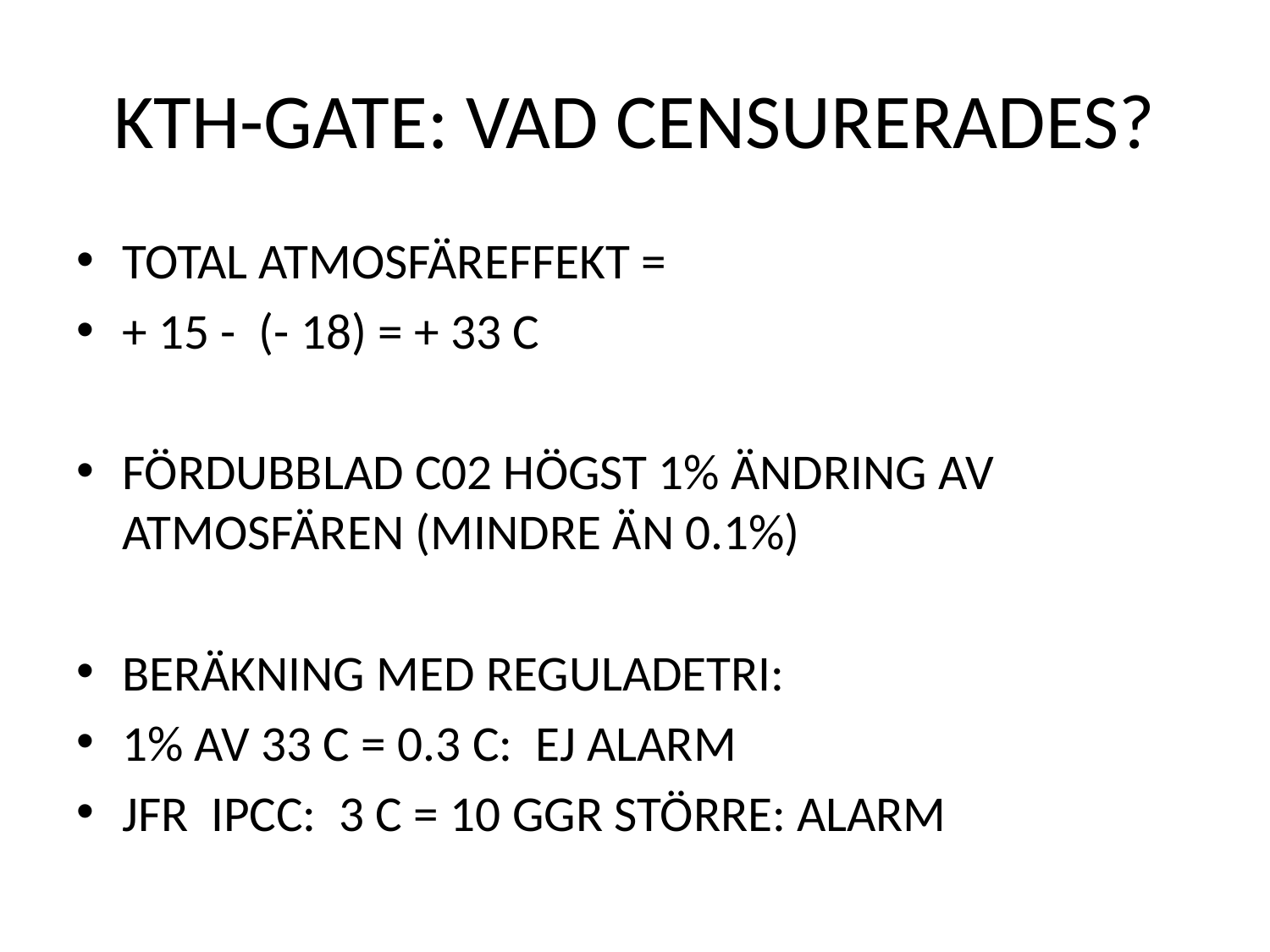

# KTH-GATE: VAD CENSURERADES?
TOTAL ATMOSFÄREFFEKT =
+ 15 -  (- 18) = + 33 C

FÖRDUBBLAD C02 HÖGST 1% ÄNDRING AV ATMOSFÄREN (MINDRE ÄN 0.1%)

BERÄKNING MED REGULADETRI:
1% AV 33 C = 0.3 C:  EJ ALARM
JFR  IPCC:  3 C = 10 GGR STÖRRE: ALARM